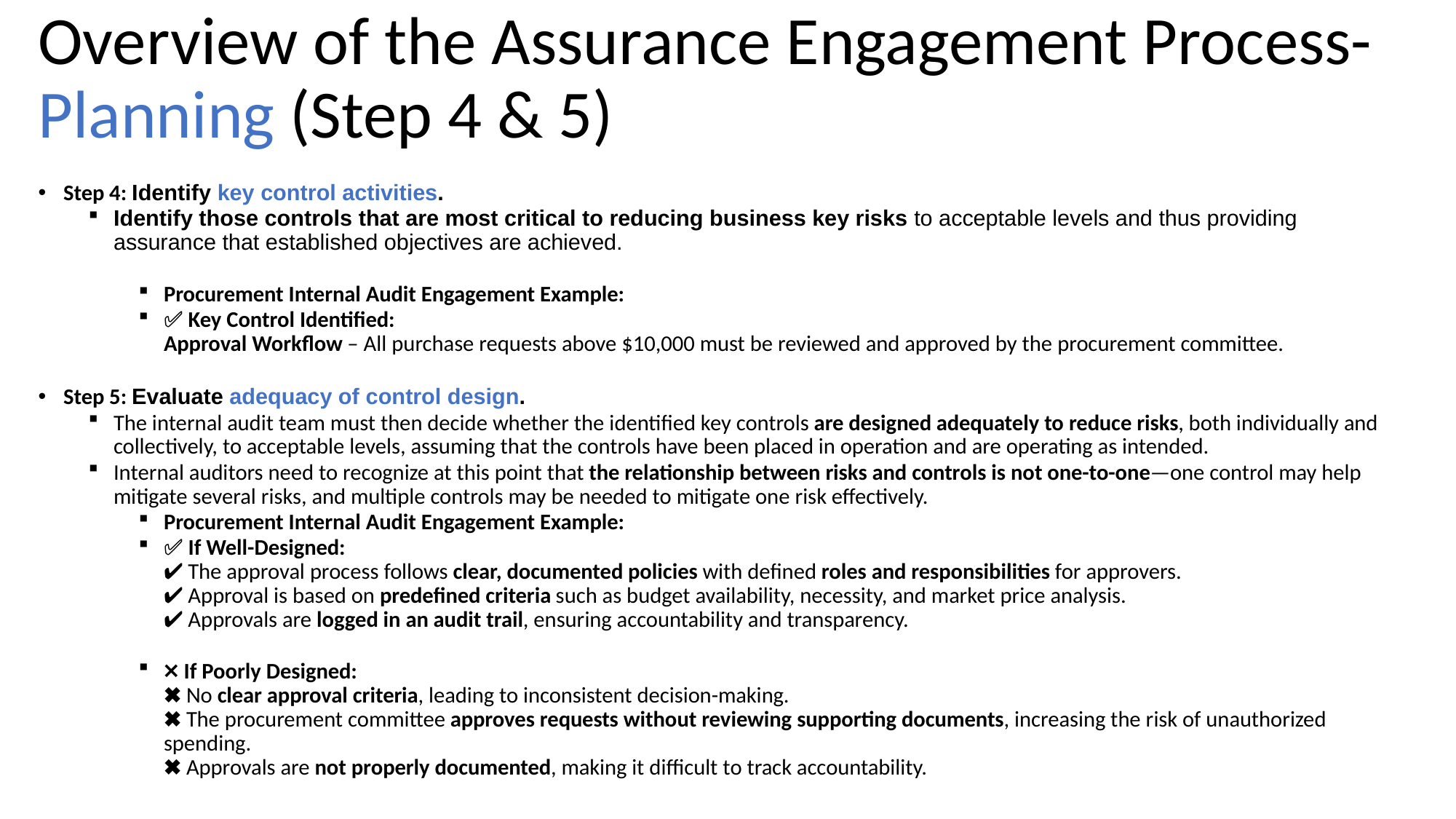

# Overview of the Assurance Engagement Process- Planning (Step 4 & 5)
Step 4: Identify key control activities.
Identify those controls that are most critical to reducing business key risks to acceptable levels and thus providing assurance that established objectives are achieved.

Procurement Internal Audit Engagement Example:
✅ Key Control Identified:
Approval Workflow – All purchase requests above $10,000 must be reviewed and approved by the procurement committee.

Step 5: Evaluate adequacy of control design.
The internal audit team must then decide whether the identified key controls are designed adequately to reduce risks, both individually and collectively, to acceptable levels, assuming that the controls have been placed in operation and are operating as intended.
Internal auditors need to recognize at this point that the relationship between risks and controls is not one-to-one—one control may help mitigate several risks, and multiple controls may be needed to mitigate one risk effectively.
Procurement Internal Audit Engagement Example:
✅ If Well-Designed:
✔️ The approval process follows clear, documented policies with defined roles and responsibilities for approvers.
✔️ Approval is based on predefined criteria such as budget availability, necessity, and market price analysis.
✔️ Approvals are logged in an audit trail, ensuring accountability and transparency.

❌ If Poorly Designed:
✖️ No clear approval criteria, leading to inconsistent decision-making.
✖️ The procurement committee approves requests without reviewing supporting documents, increasing the risk of unauthorized spending.
✖️ Approvals are not properly documented, making it difficult to track accountability.